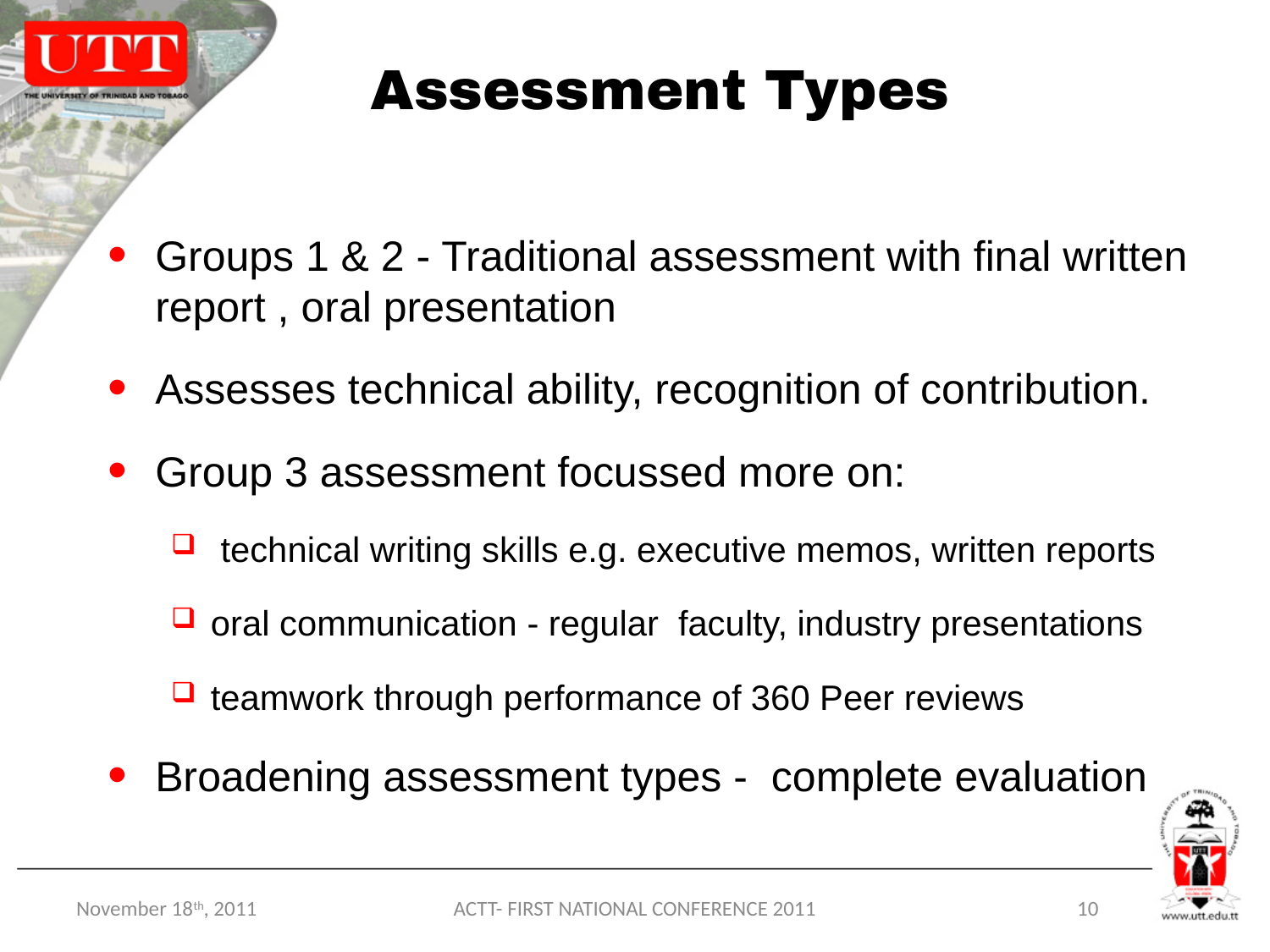

# Assessment Types
Groups 1 & 2 - Traditional assessment with final written report , oral presentation
Assesses technical ability, recognition of contribution.
Group 3 assessment focussed more on:
 technical writing skills e.g. executive memos, written reports
oral communication - regular  faculty, industry presentations
teamwork through performance of 360 Peer reviews
Broadening assessment types -  complete evaluation

November 18th, 2011
ACTT- FIRST NATIONAL CONFERENCE 2011
10